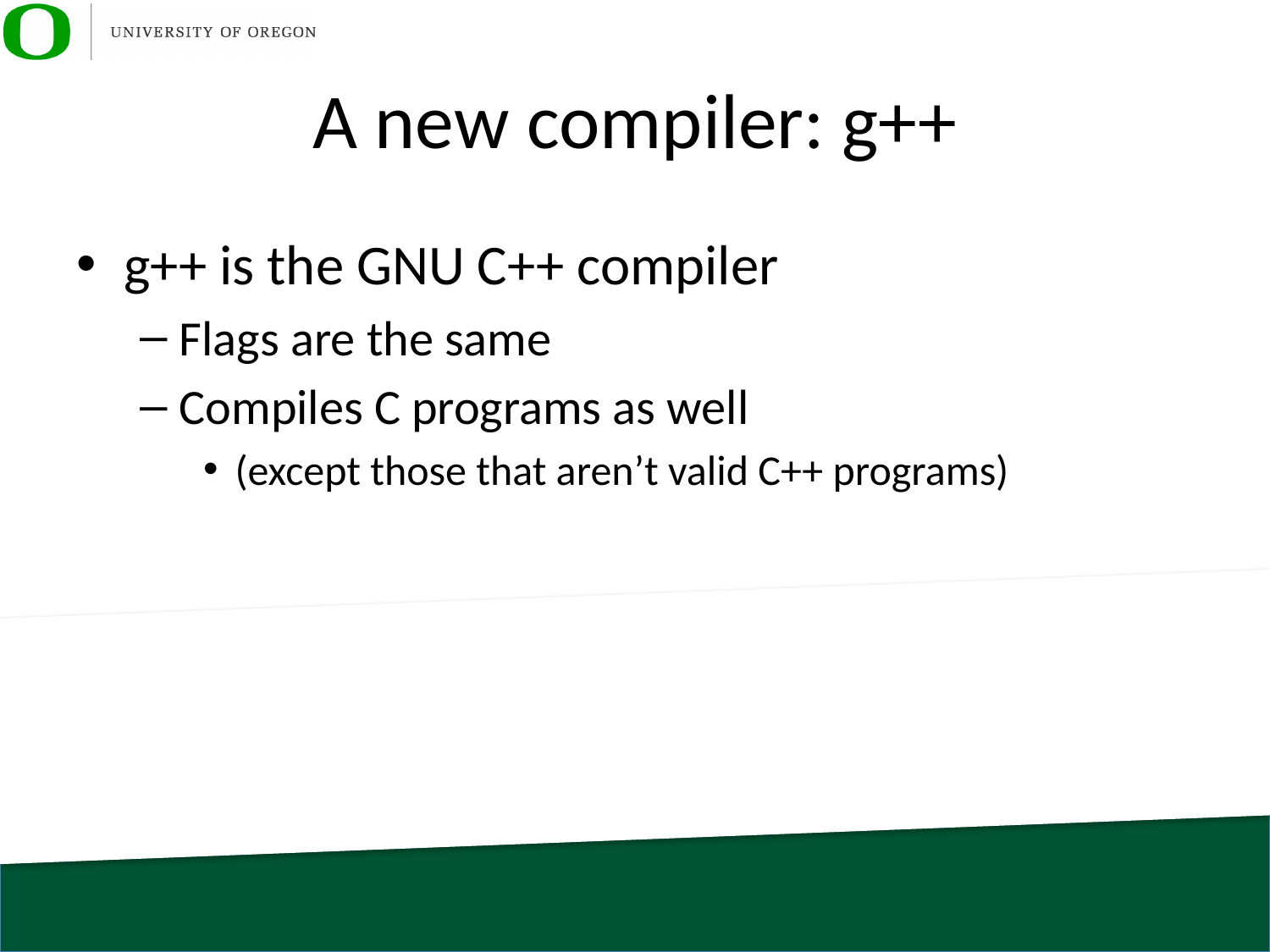

# A new compiler: g++
g++ is the GNU C++ compiler
Flags are the same
Compiles C programs as well
(except those that aren’t valid C++ programs)